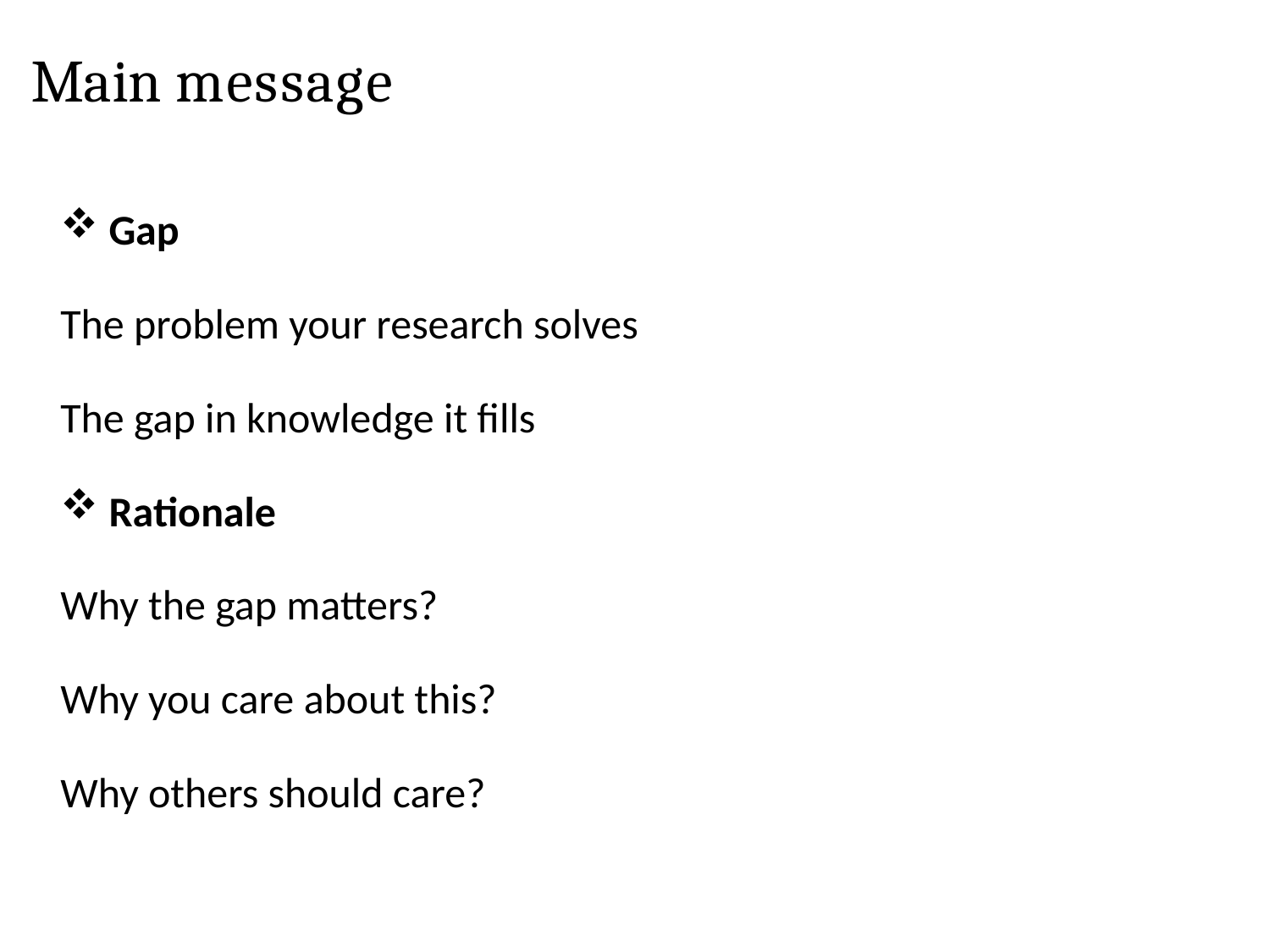

Main message
 Gap
The problem your research solves
The gap in knowledge it fills
 Rationale
Why the gap matters?
Why you care about this?
Why others should care?